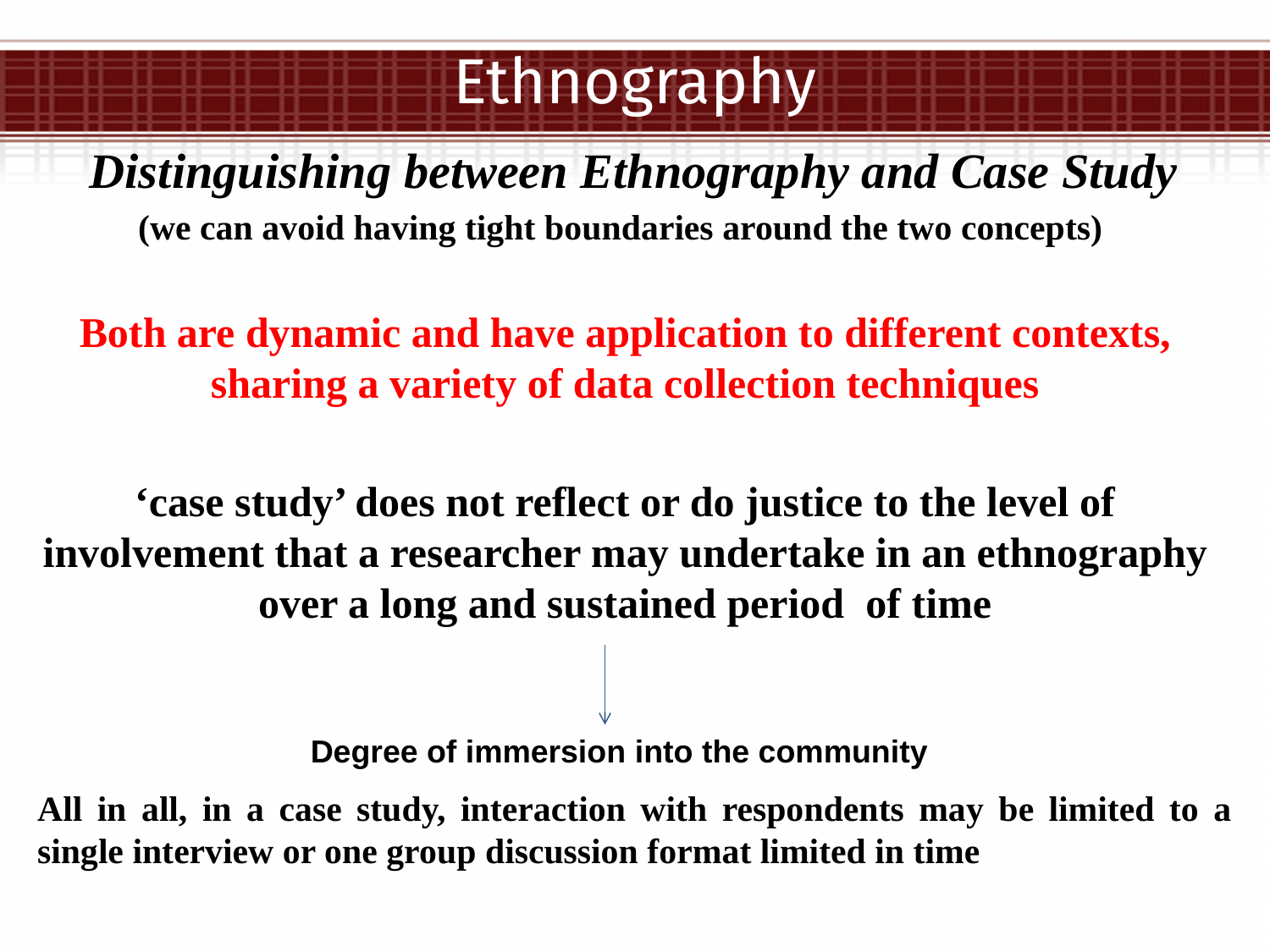

# Ethnography
 Distinguishing between Ethnography and Case Study
(we can avoid having tight boundaries around the two concepts)

Both are dynamic and have application to different contexts, sharing a variety of data collection techniques

‘case study’ does not reflect or do justice to the level of involvement that a researcher may undertake in an ethnography over a long and sustained period  of time

Degree of immersion into the community
All in all, in a case study, interaction with respondents may be limited to a single interview or one group discussion format limited in time